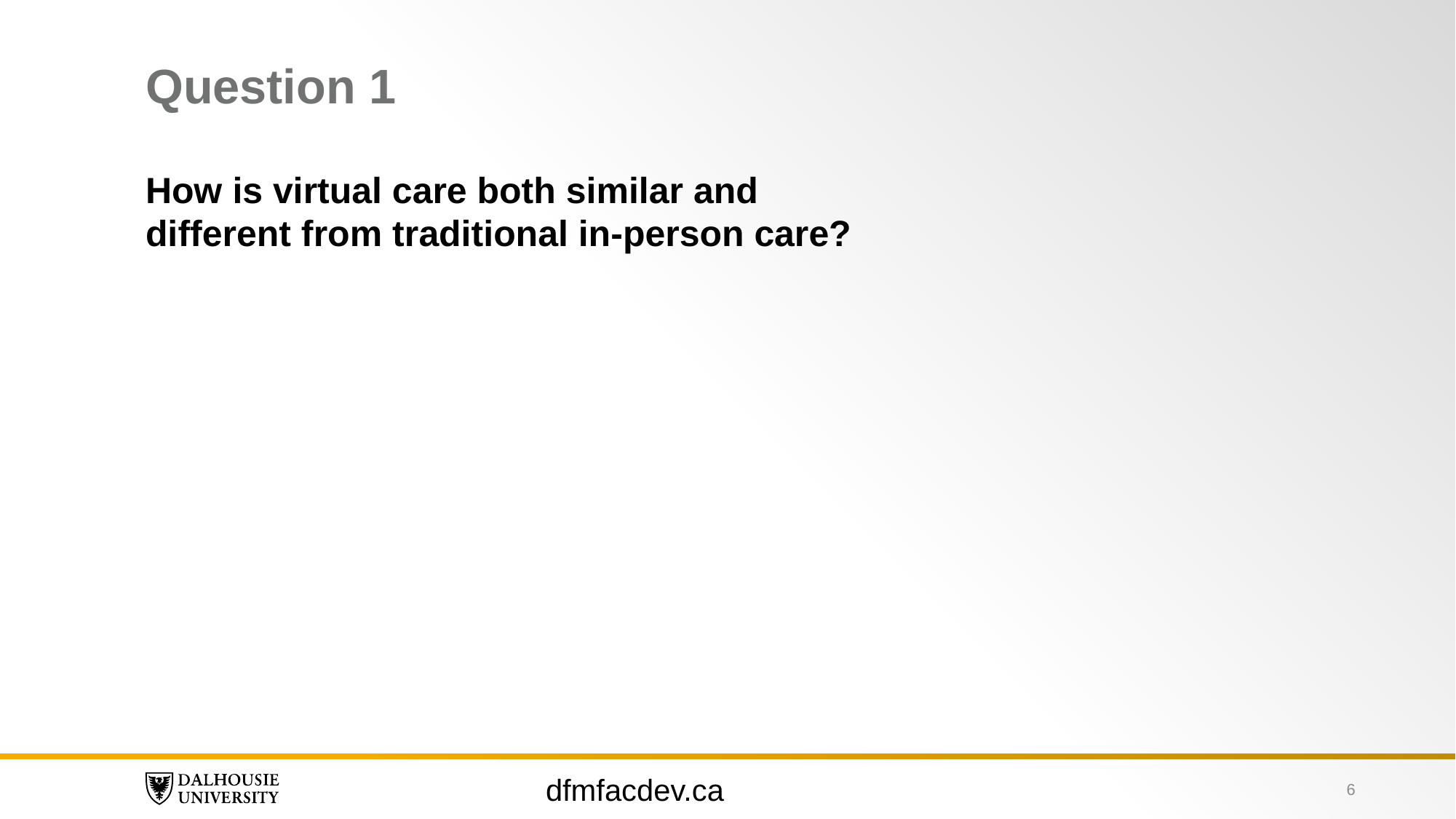

# Question 1
How is virtual care both similar and different from traditional in-person care?
dfmfacdev.ca
6